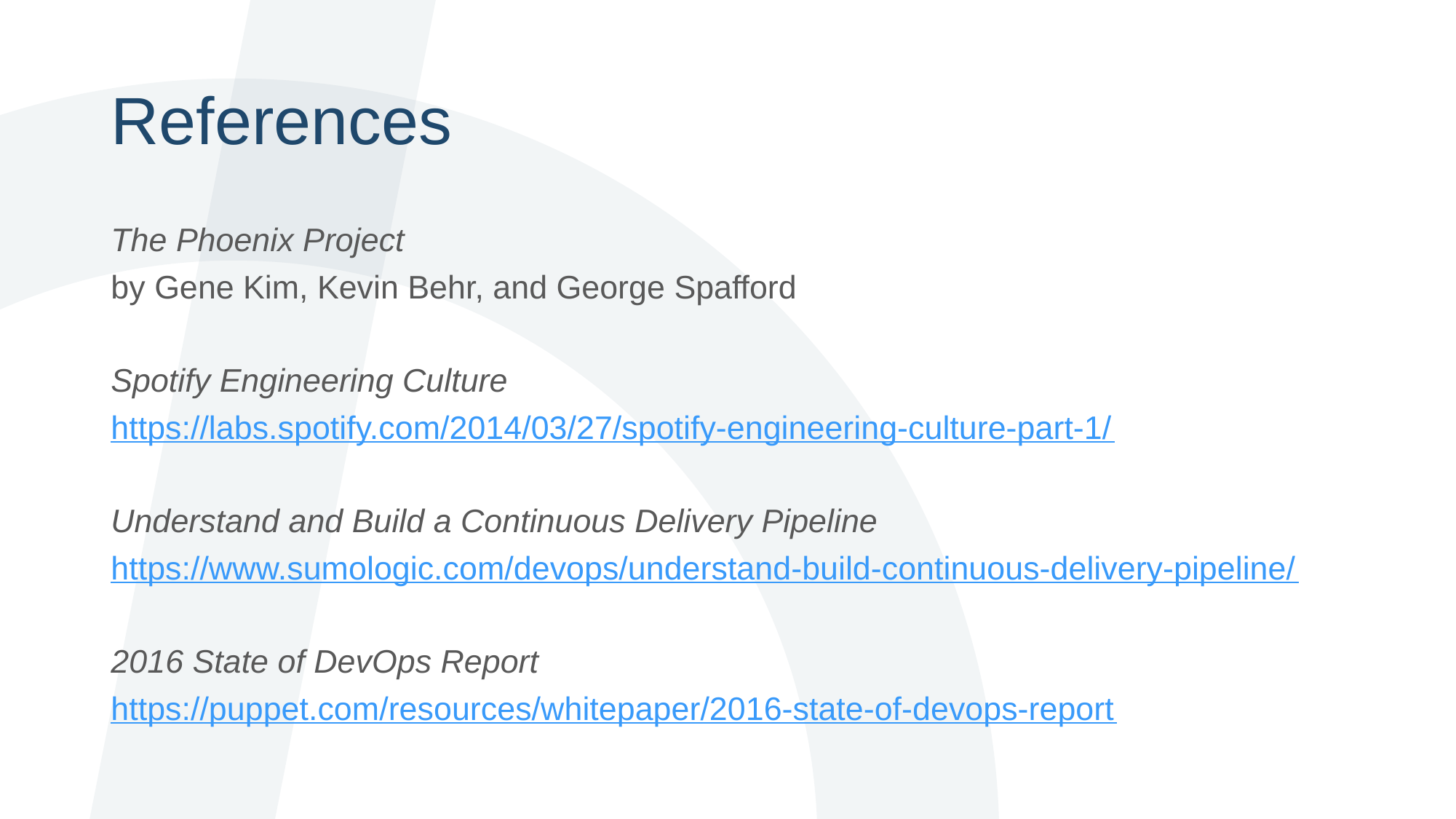

# References
The Phoenix Project
by Gene Kim, Kevin Behr, and George Spafford

Spotify Engineering Culture
https://labs.spotify.com/2014/03/27/spotify-engineering-culture-part-1/

Understand and Build a Continuous Delivery Pipeline
https://www.sumologic.com/devops/understand-build-continuous-delivery-pipeline/

2016 State of DevOps Report
https://puppet.com/resources/whitepaper/2016-state-of-devops-report